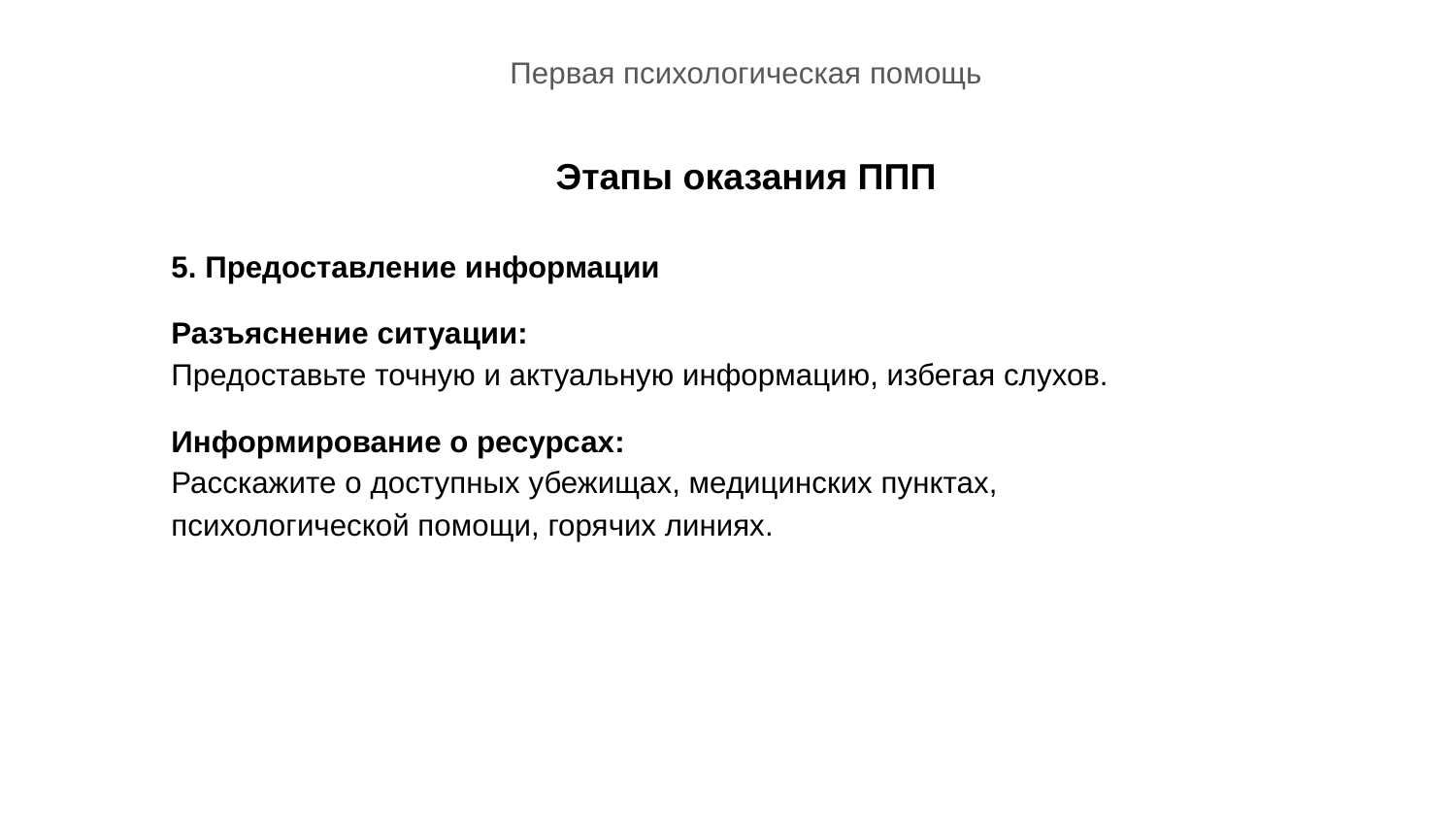

Первая психологическая помощь
Этапы оказания ППП
5. Предоставление информации
Разъяснение ситуации:
Предоставьте точную и актуальную информацию, избегая слухов.
Информирование о ресурсах:
Расскажите о доступных убежищах, медицинских пунктах, психологической помощи, горячих линиях.